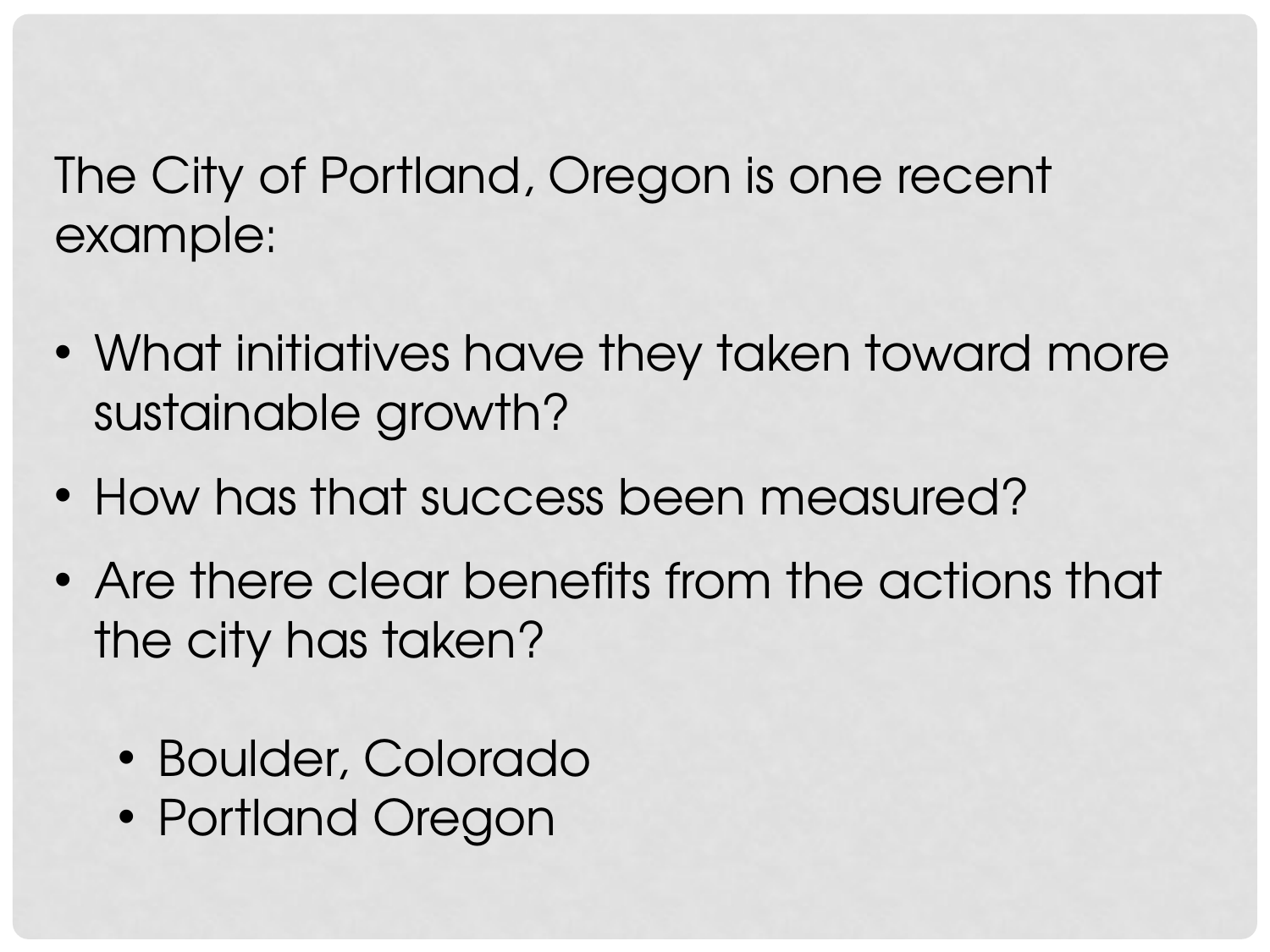

The City of Portland, Oregon is one recent example:

What initiatives have they taken toward more sustainable growth?

How has that success been measured?

Are there clear benefits from the actions that the city has taken?

Boulder, Colorado
Portland Oregon